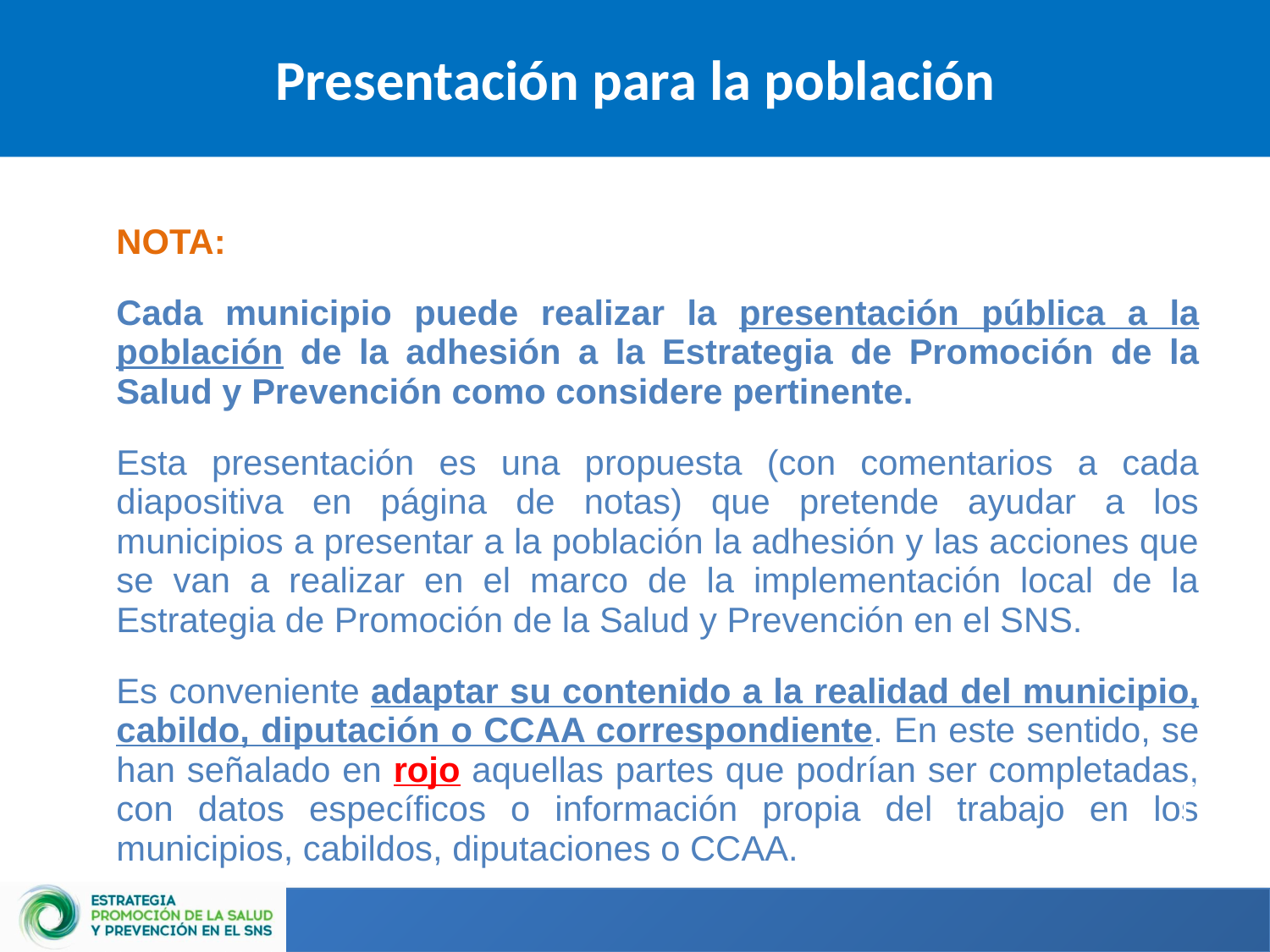

Presentación para la población
	NOTA:
	Cada municipio puede realizar la presentación pública a la población de la adhesión a la Estrategia de Promoción de la Salud y Prevención como considere pertinente.
	Esta presentación es una propuesta (con comentarios a cada diapositiva en página de notas) que pretende ayudar a los municipios a presentar a la población la adhesión y las acciones que se van a realizar en el marco de la implementación local de la Estrategia de Promoción de la Salud y Prevención en el SNS.
	Es conveniente adaptar su contenido a la realidad del municipio, cabildo, diputación o CCAA correspondiente. En este sentido, se han señalado en rojo aquellas partes que podrían ser completadas, con datos específicos o información propia del trabajo en los municipios, cabildos, diputaciones o CCAA.
2